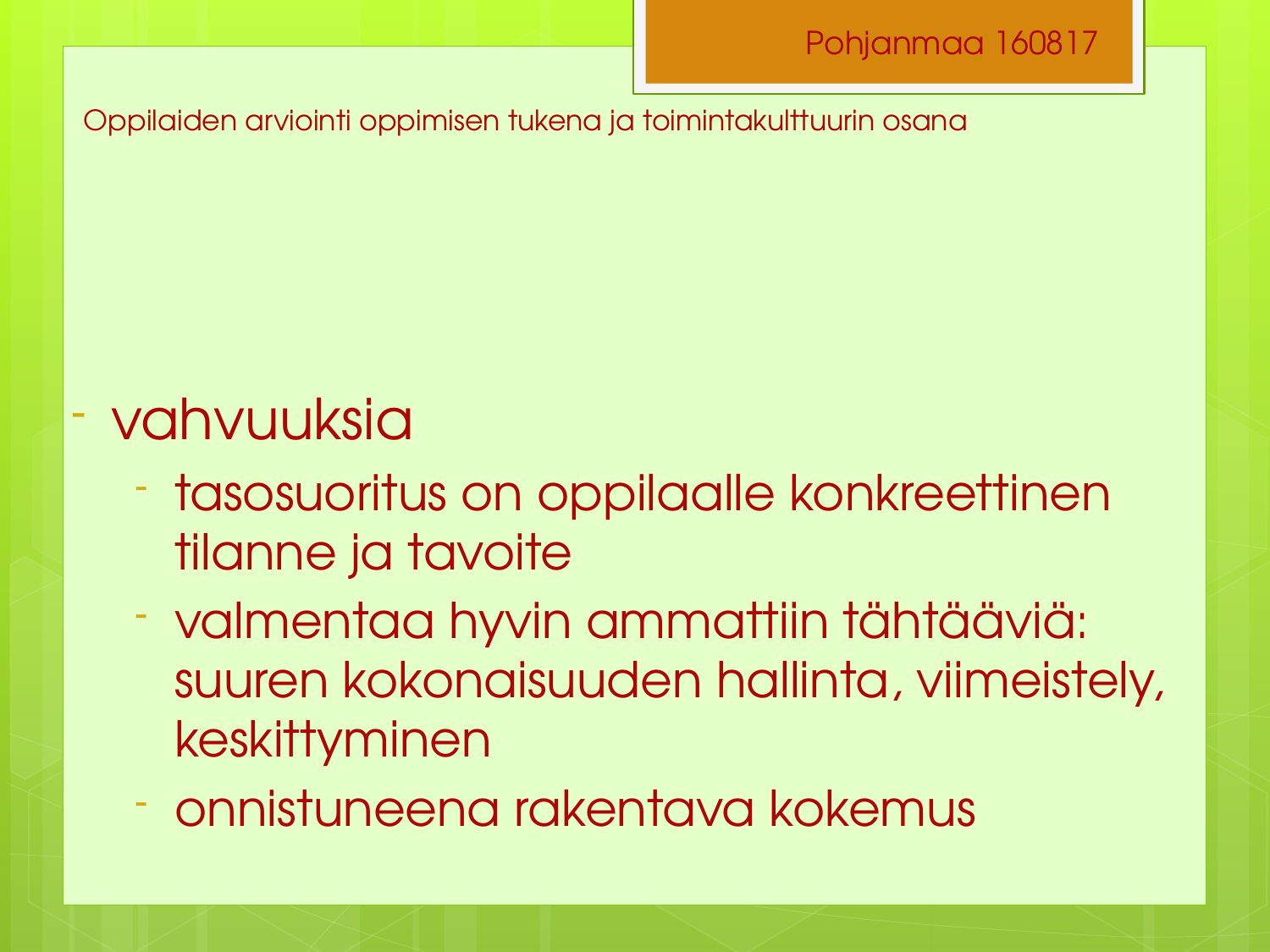

Pohjanmaa 160817
# Oppilaiden arviointi oppimisen tukena ja toimintakulttuurin osana
vahvuuksia
tasosuoritus on oppilaalle konkreettinen tilanne ja tavoite
valmentaa hyvin ammattiin tähtääviä: suuren kokonaisuuden hallinta, viimeistely, keskittyminen
onnistuneena rakentava kokemus